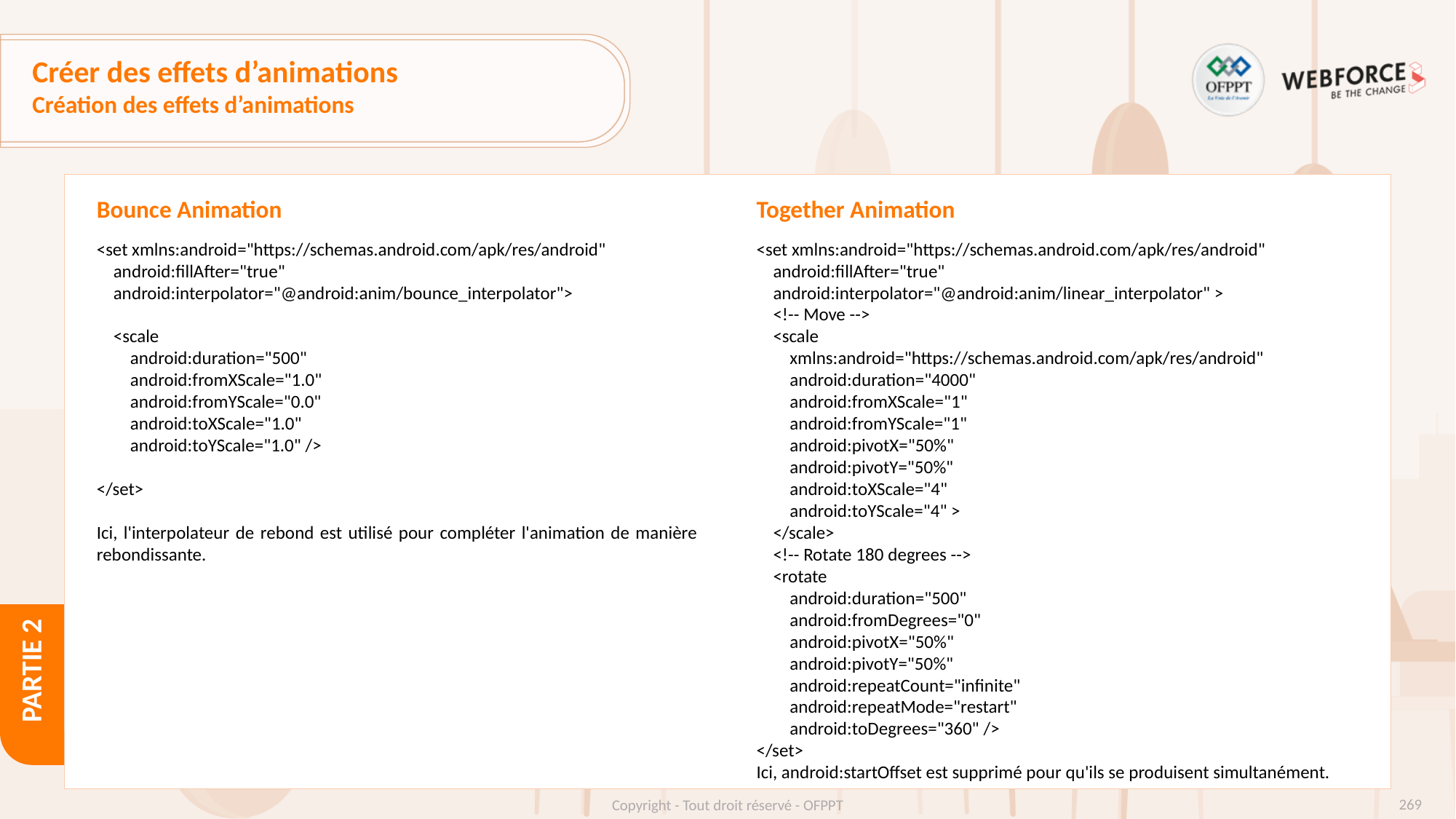

# Créer des effets d’animations
Création des effets d’animations
Bounce Animation
Together Animation
<set xmlns:android="https://schemas.android.com/apk/res/android"
    android:fillAfter="true"
    android:interpolator="@android:anim/bounce_interpolator">

    <scale
        android:duration="500"
        android:fromXScale="1.0"
        android:fromYScale="0.0"
        android:toXScale="1.0"
        android:toYScale="1.0" />

</set>

Ici, l'interpolateur de rebond est utilisé pour compléter l'animation de manière rebondissante.

<set xmlns:android="https://schemas.android.com/apk/res/android"
    android:fillAfter="true"
    android:interpolator="@android:anim/linear_interpolator" >
    <!-- Move -->
    <scale
        xmlns:android="https://schemas.android.com/apk/res/android"
        android:duration="4000"
        android:fromXScale="1"
        android:fromYScale="1"
        android:pivotX="50%"
        android:pivotY="50%"
        android:toXScale="4"
        android:toYScale="4" >
    </scale>
    <!-- Rotate 180 degrees -->
    <rotate
        android:duration="500"
        android:fromDegrees="0"
        android:pivotX="50%"
        android:pivotY="50%"
        android:repeatCount="infinite"
        android:repeatMode="restart"
        android:toDegrees="360" />
</set>
Ici, android:startOffset est supprimé pour qu'ils se produisent simultanément.